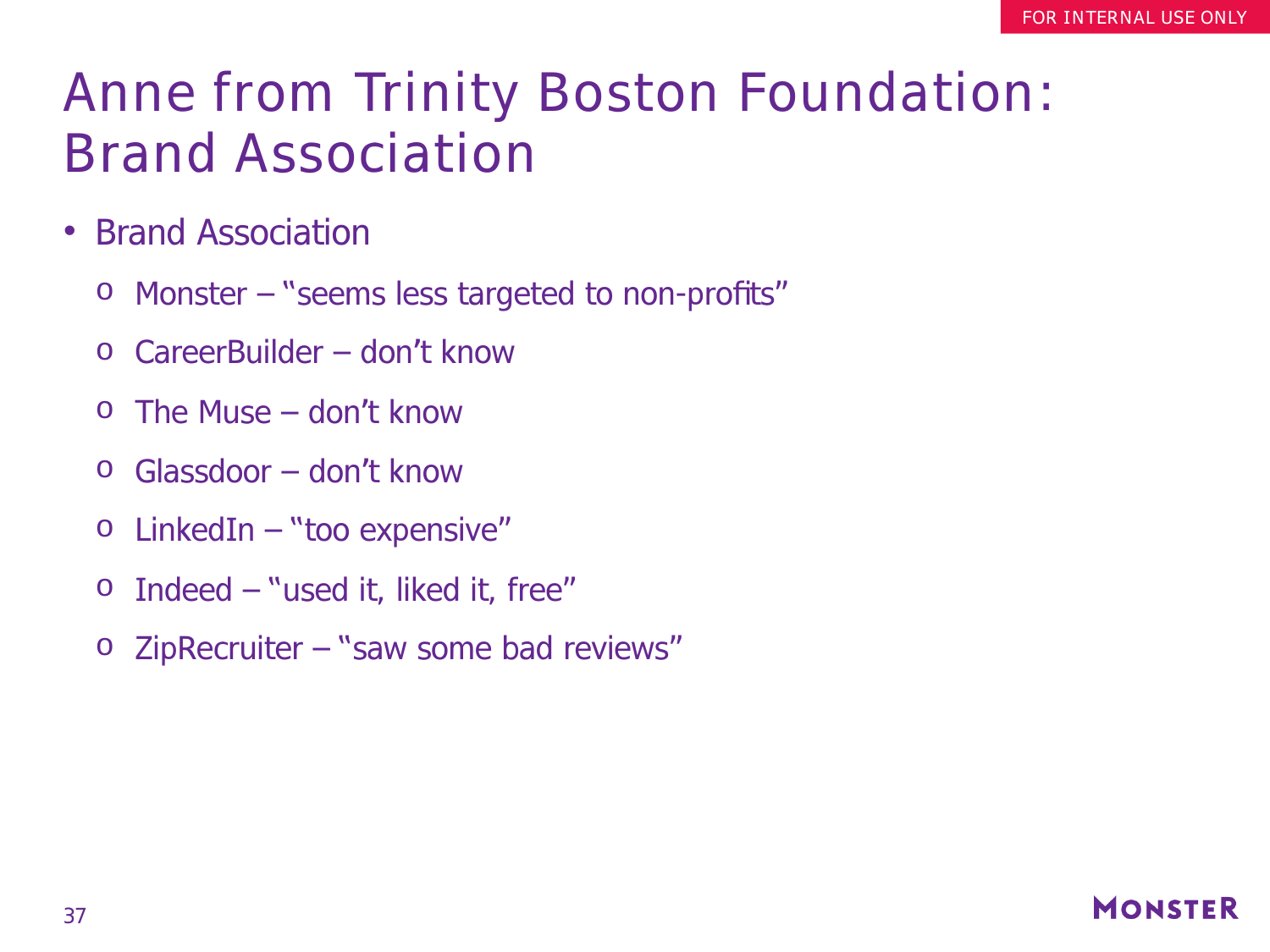

# Anne from Trinity Boston Foundation: Brand Association
Brand Association
Monster – “seems less targeted to non-profits”
CareerBuilder – don’t know
The Muse – don’t know
Glassdoor – don’t know
LinkedIn – “too expensive”
Indeed – “used it, liked it, free”
ZipRecruiter – “saw some bad reviews”
37